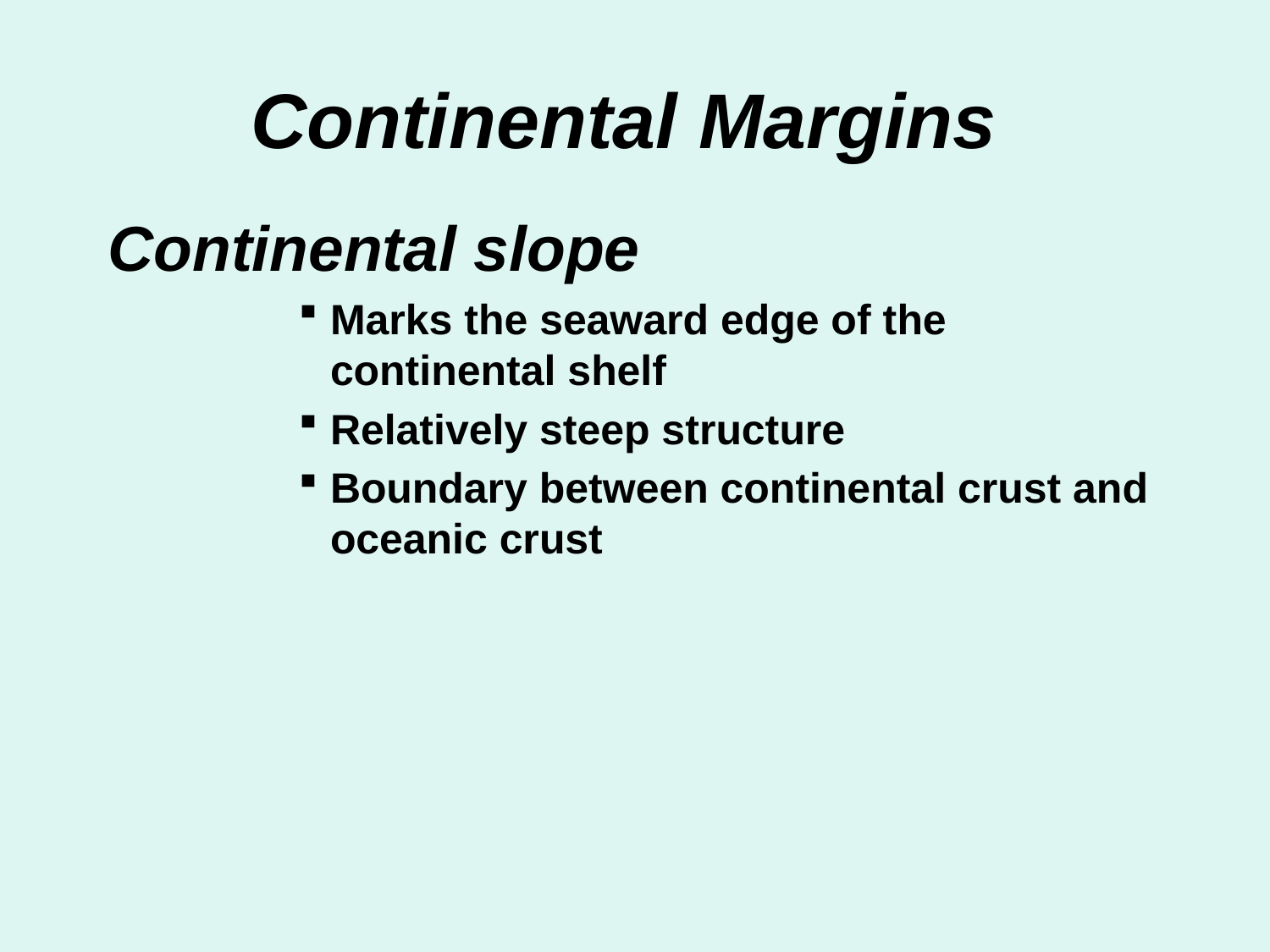

# Continental Margins
Continental slope
Marks the seaward edge of the continental shelf
Relatively steep structure
Boundary between continental crust and oceanic crust